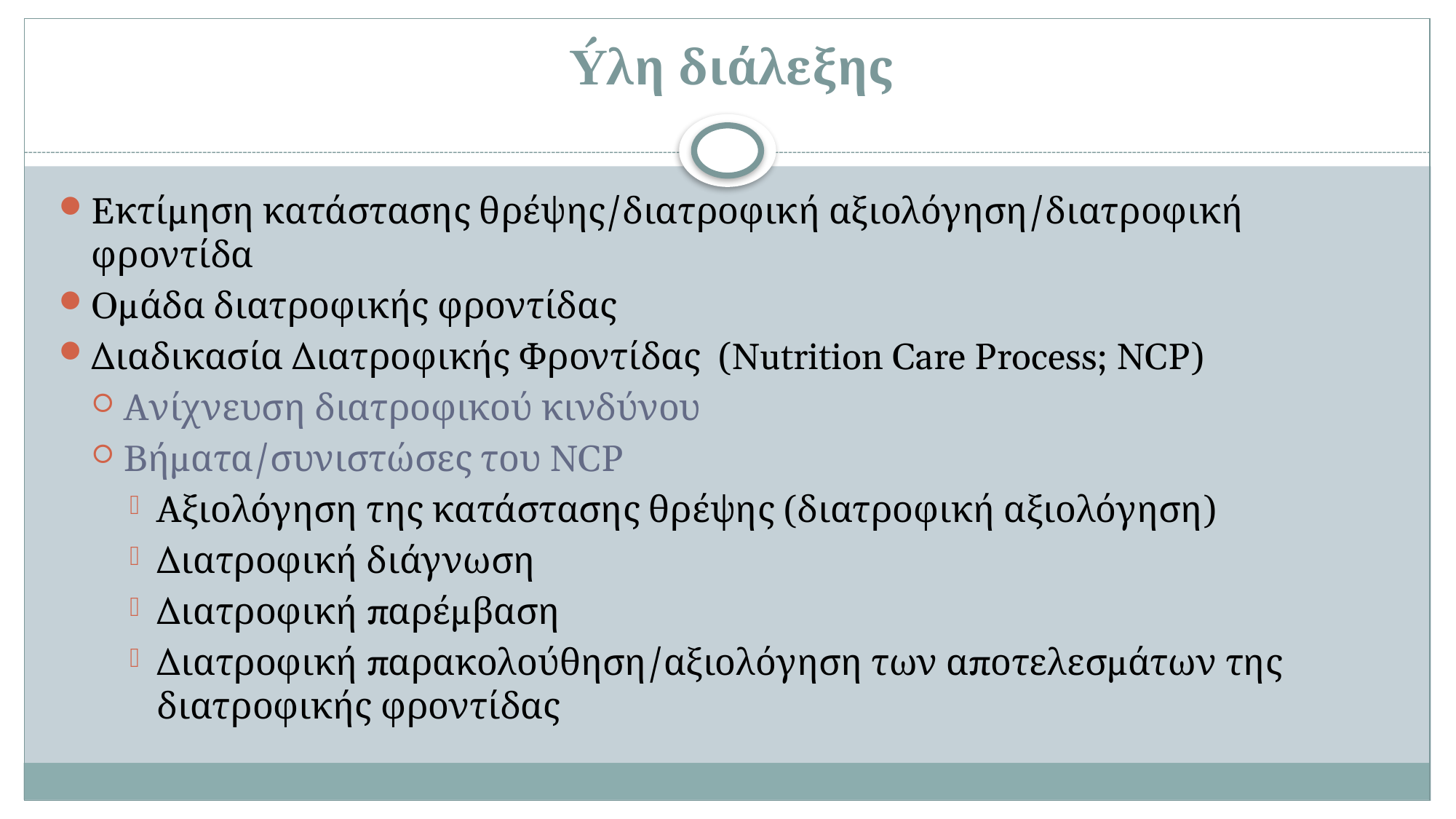

# Ύλη διάλεξης
Εκτίμηση κατάστασης θρέψης/διατροφική αξιολόγηση/διατροφική φροντίδα
Ομάδα διατροφικής φροντίδας
Διαδικασία Διατροφικής Φροντίδας  (Nutrition Care Process; NCP)
Ανίχνευση διατροφικού κινδύνου
Βήματα/συνιστώσες του NCP
Αξιολόγηση της κατάστασης θρέψης (διατροφική αξιολόγηση)
Διατροφική διάγνωση
Διατροφική παρέμβαση
Διατροφική παρακολούθηση/αξιολόγηση των αποτελεσμάτων της διατροφικής φροντίδας